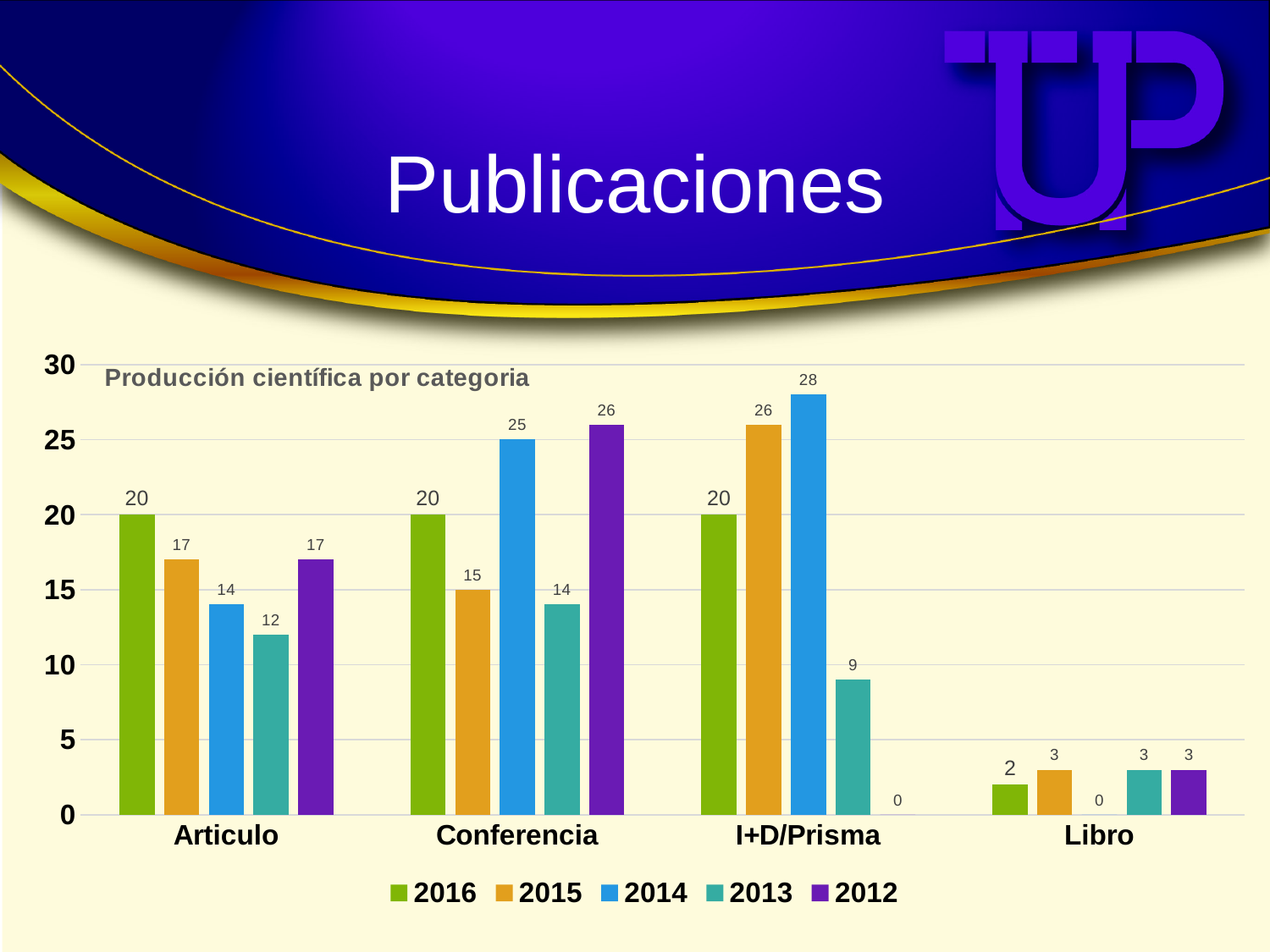

# Publicaciones

### Chart: Producción científica por categoria

| Category | 2016 | 2015 | 2014 | 2013 | 2012 |
|---|---|---|---|---|---|
| Articulo | 20.0 | 17.0 | 14.0 | 12.0 | 17.0 |
| Conferencia | 20.0 | 15.0 | 25.0 | 14.0 | 26.0 |
| I+D/Prisma | 20.0 | 26.0 | 28.0 | 9.0 | 0.0 |
| Libro | 2.0 | 3.0 | 0.0 | 3.0 | 3.0 |